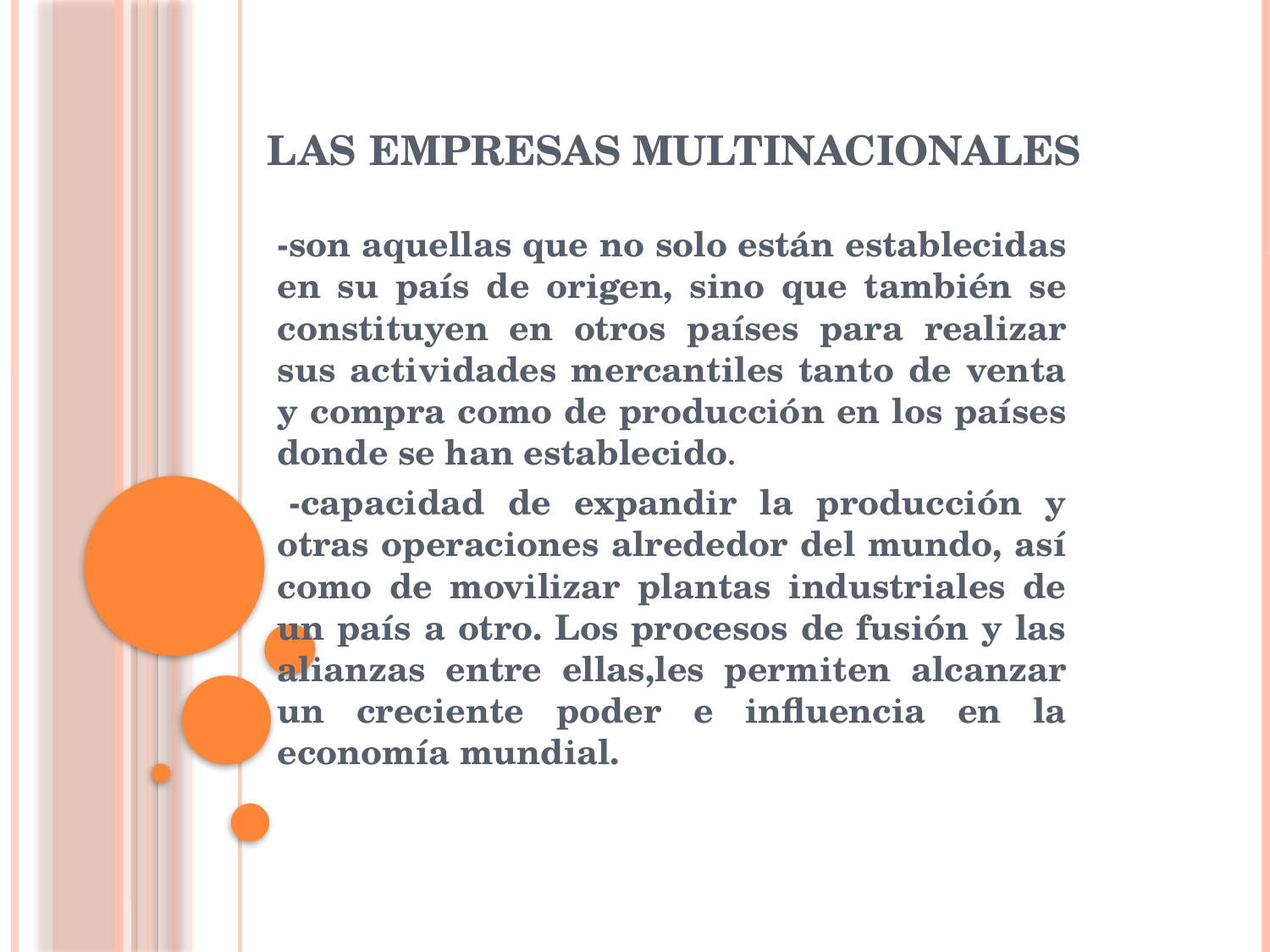

# LAS EMPRESAS MULTINACIONALES
-son aquellas que no solo están establecidas en su país de origen, sino que también se constituyen en otros países para realizar sus actividades mercantiles tanto de venta y compra como de producción en los países donde se han establecido.
 -capacidad de expandir la producción y otras operaciones alrededor del mundo, así como de movilizar plantas industriales de un país a otro. Los procesos de fusión y las alianzas entre ellas,les permiten alcanzar un creciente poder e influencia en la economía mundial.